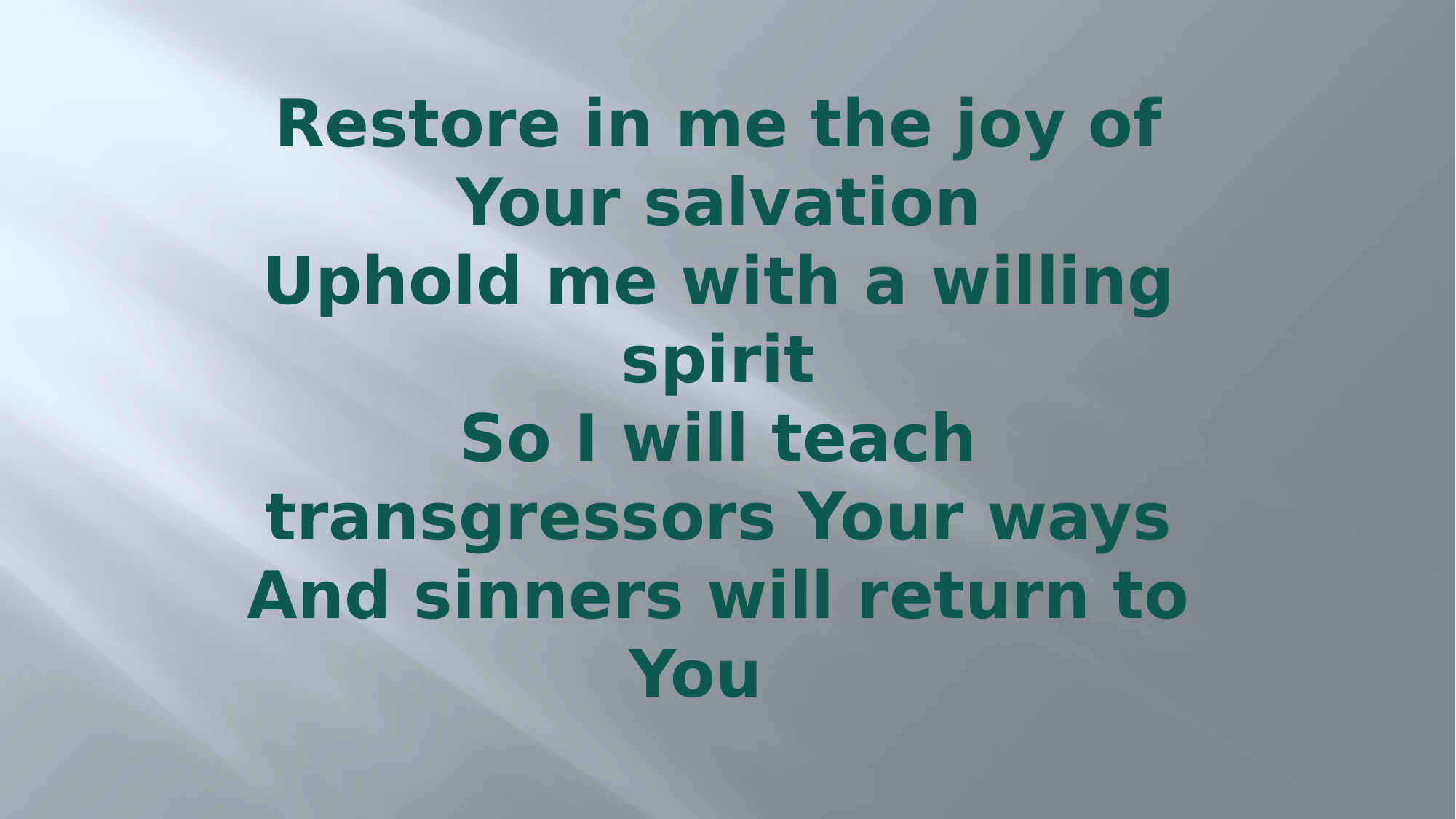

# Restore in me the joy of Your salvation Uphold me with a willing spirit So I will teach transgressors Your ways And sinners will return to You